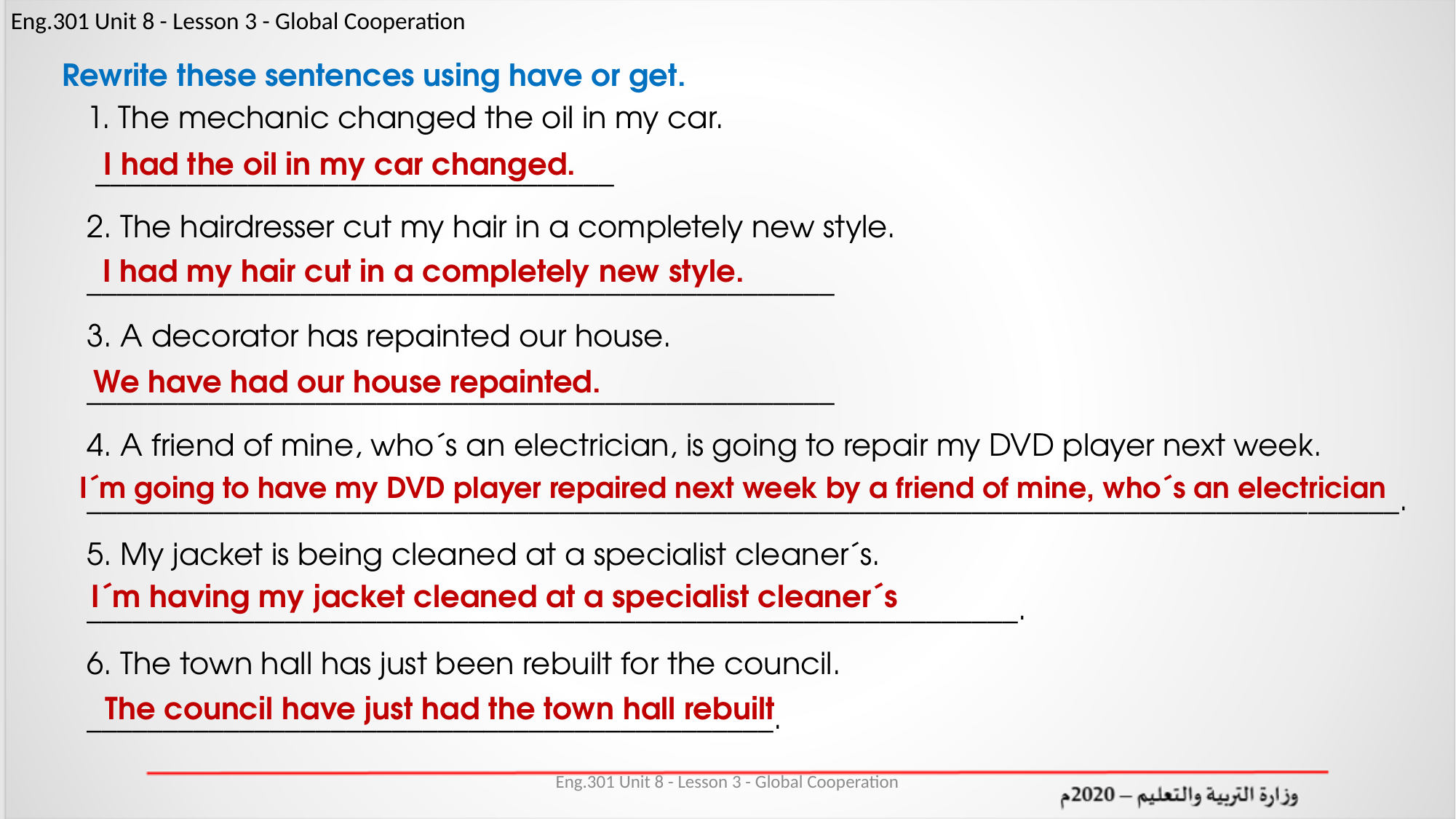

Rewrite these sentences using have or get.
1. The mechanic changed the oil in my car.
 __________________________________
2. The hairdresser cut my hair in a completely new style.
_________________________________________________
3. A decorator has repainted our house.
_________________________________________________
4. A friend of mine, who´s an electrician, is going to repair my DVD player next week.
______________________________________________________________________________________.
5. My jacket is being cleaned at a specialist cleaner´s.
_____________________________________________________________.
6. The town hall has just been rebuilt for the council.
_____________________________________________.
I had the oil in my car changed.
I had my hair cut in a completely new style.
We have had our house repainted.
I´m going to have my DVD player repaired next week by a friend of mine, who´s an electrician
I´m having my jacket cleaned at a specialist cleaner´s
The council have just had the town hall rebuilt
Eng.301 Unit 8 - Lesson 3 - Global Cooperation